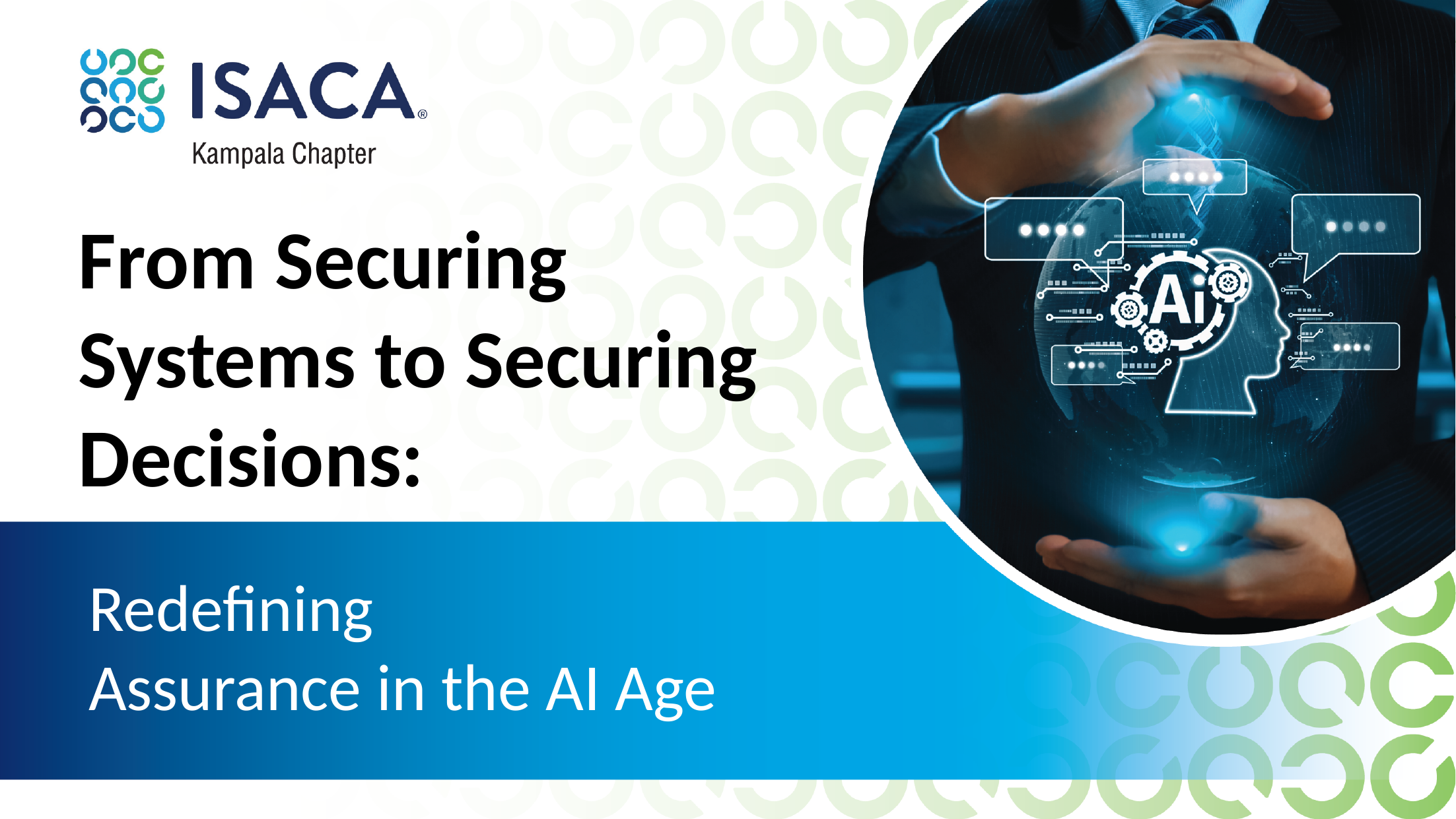

From Securing Systems to Securing Decisions:
Redefining Assurance in the AI Age